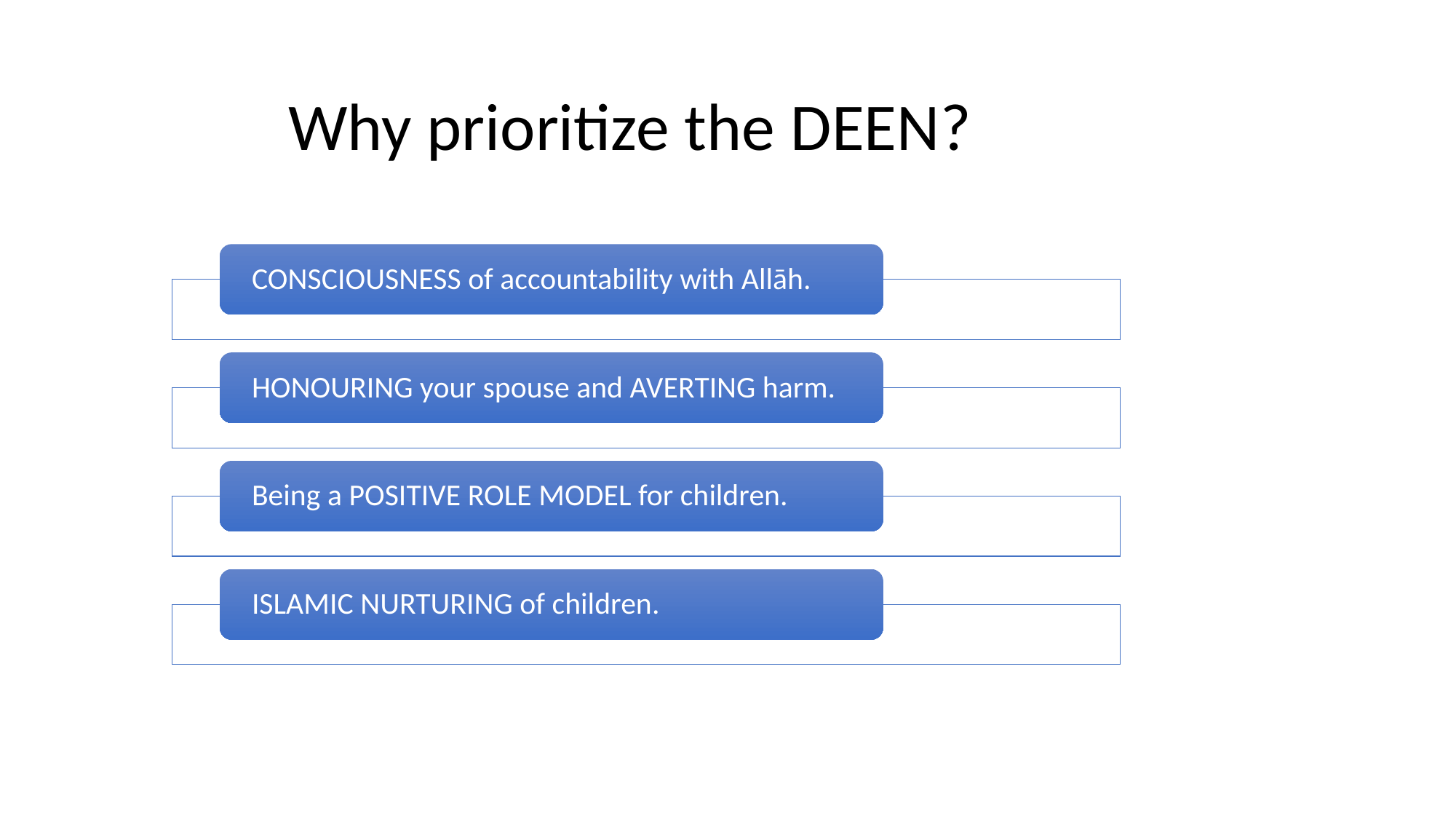

# Why prioritize the DEEN?
CONSCIOUSNESS of accountability with Allāh.
HONOURING your spouse and AVERTING harm.
Being a POSITIVE ROLE MODEL for children.
ISLAMIC NURTURING of children.